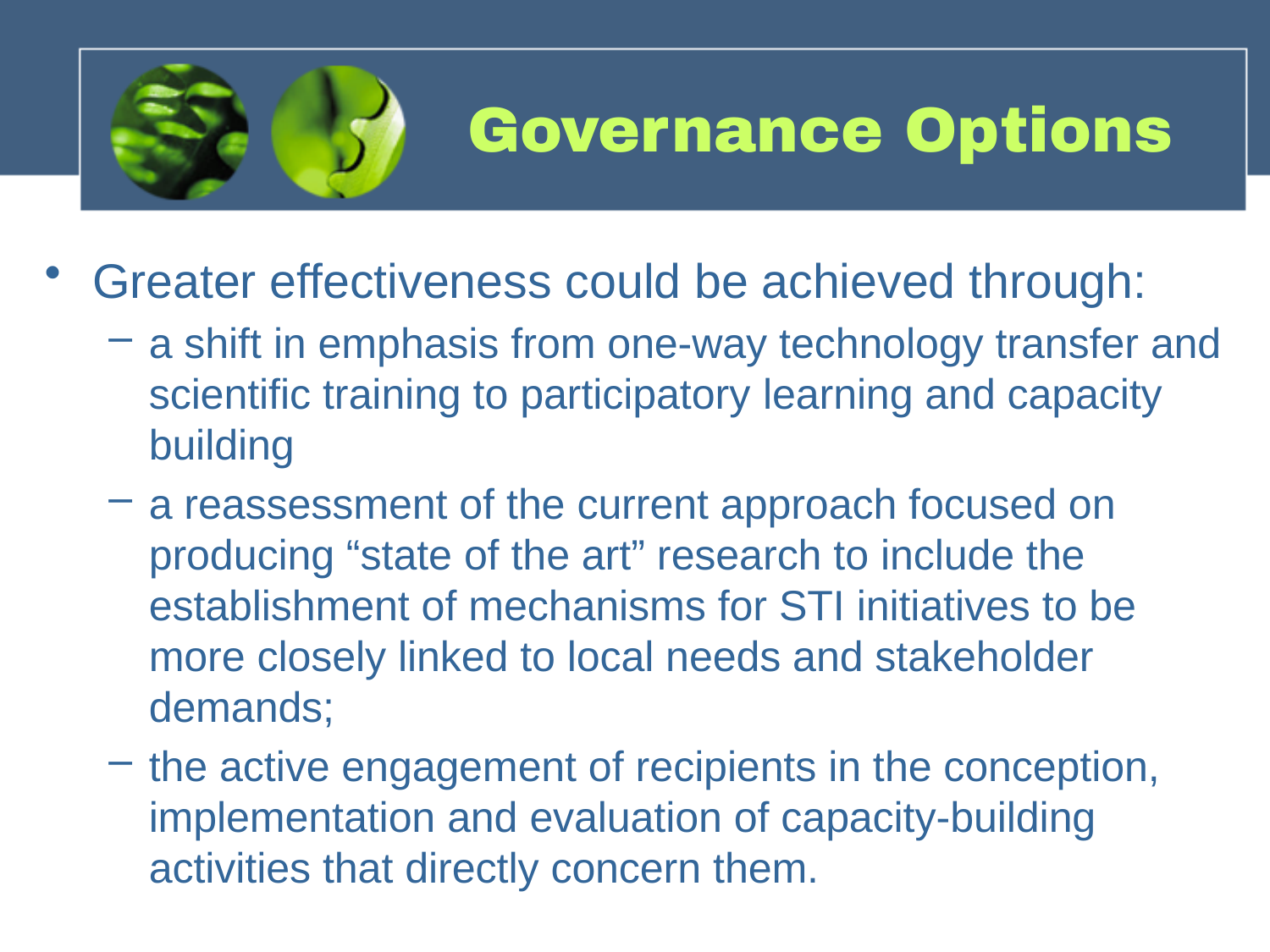

# Governance Options
Greater effectiveness could be achieved through:
a shift in emphasis from one-way technology transfer and scientific training to participatory learning and capacity building
a reassessment of the current approach focused on producing “state of the art” research to include the establishment of mechanisms for STI initiatives to be more closely linked to local needs and stakeholder demands;
the active engagement of recipients in the conception, implementation and evaluation of capacity-building activities that directly concern them.